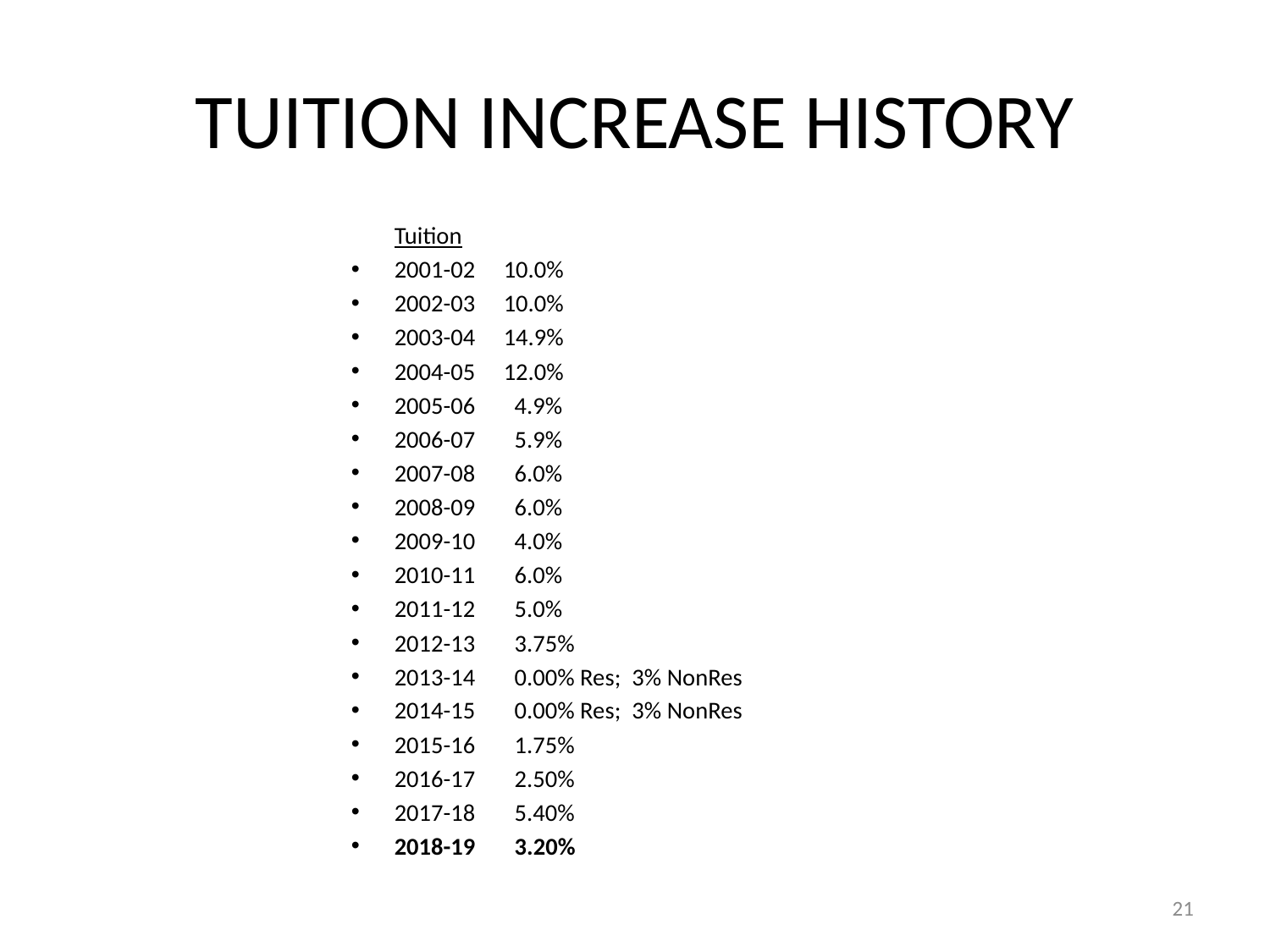

# TUITION INCREASE HISTORY

				Tuition
2001-02		10.0%
2002-03		10.0%
2003-04		14.9%
2004-05		12.0%
2005-06		  4.9%
2006-07		  5.9%
2007-08		  6.0%
2008-09		  6.0%
2009-10		  4.0%
2010-11		  6.0%
2011-12		  5.0%
2012-13		  3.75%
2013-14		  0.00% Res;  3% NonRes
2014-15		  0.00% Res;  3% NonRes
2015-16		  1.75%
2016-17		  2.50%
2017-18		  5.40%
2018-19		  3.20%
21